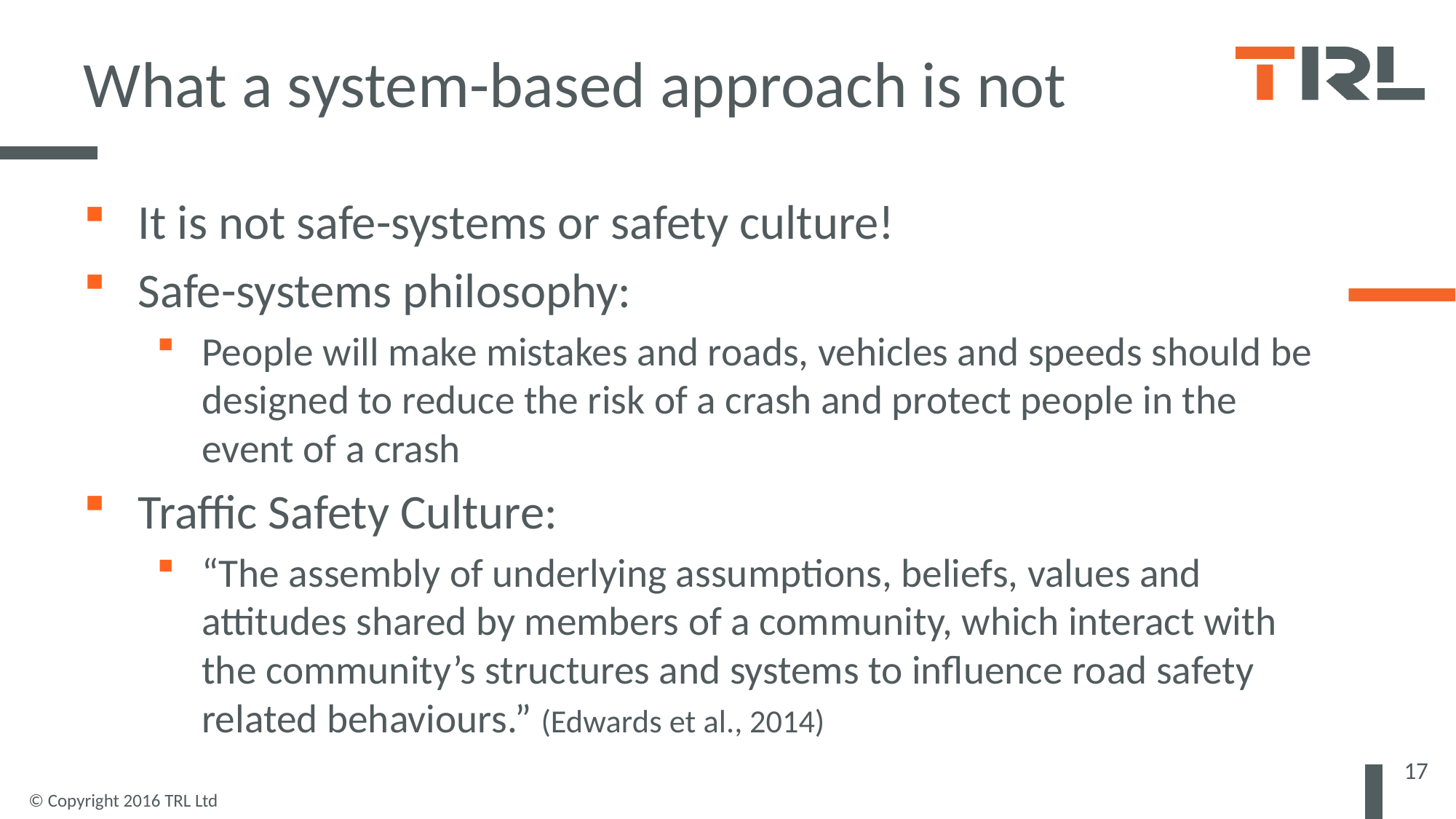

# What a system-based approach is not
It is not safe-systems or safety culture!
Safe-systems philosophy:
People will make mistakes and roads, vehicles and speeds should be designed to reduce the risk of a crash and protect people in the event of a crash
Traffic Safety Culture:
“The assembly of underlying assumptions, beliefs, values and attitudes shared by members of a community, which interact with the community’s structures and systems to influence road safety related behaviours.” (Edwards et al., 2014)

17